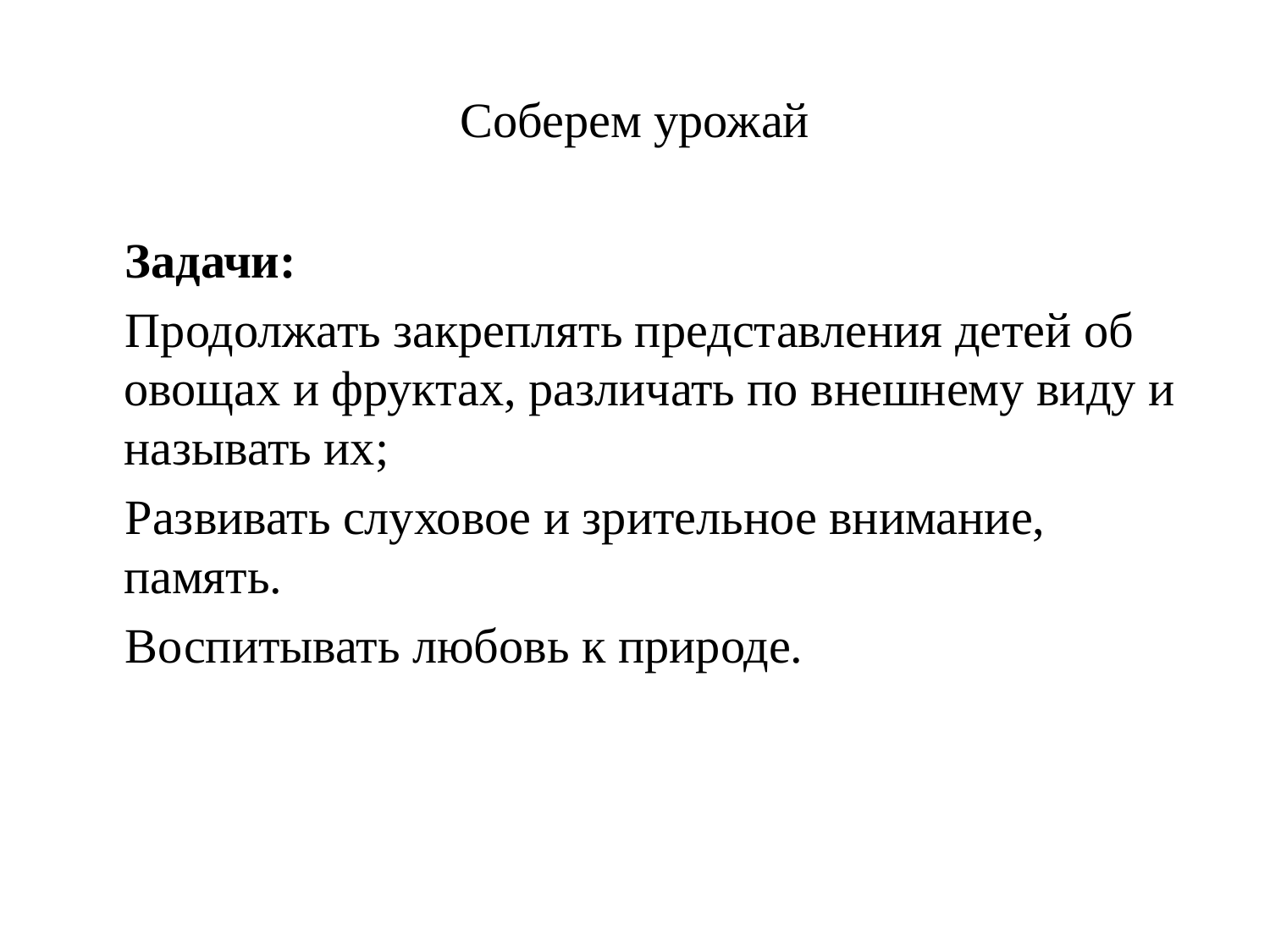

# Соберем урожай
    Задачи:
    Продолжать закреплять представления детей об овощах и фруктах, различать по внешнему виду и называть их;
    Развивать слуховое и зрительное внимание, память.
    Воспитывать любовь к природе.